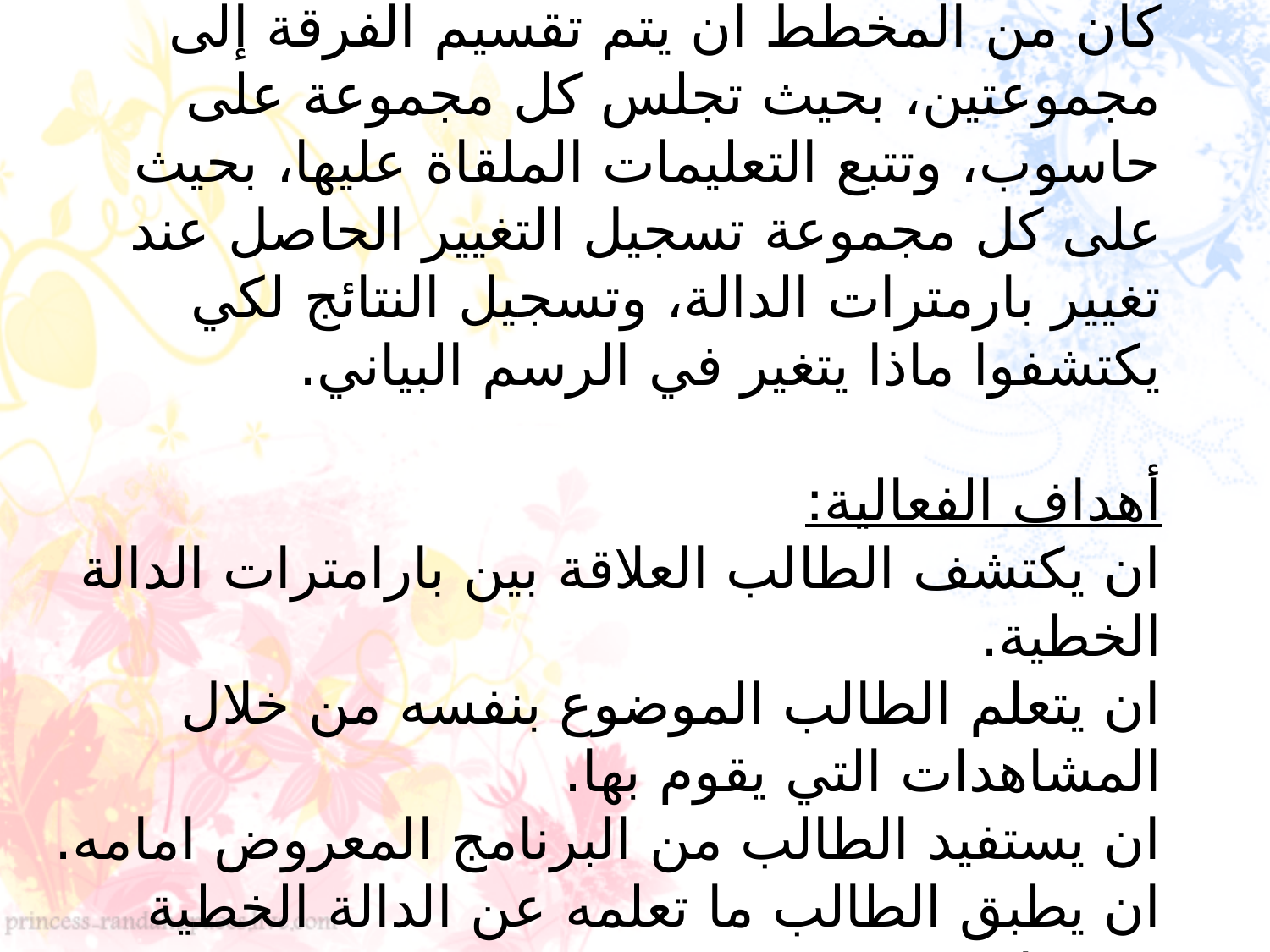

# 2) أبلت عن الدالة الخطية وصف الفعالية: كان من المخطط ان يتم تقسيم الفرقة إلى مجموعتين، بحيث تجلس كل مجموعة على حاسوب، وتتبع التعليمات الملقاة عليها، بحيث على كل مجموعة تسجيل التغيير الحاصل عند تغيير بارمترات الدالة، وتسجيل النتائج لكي يكتشفوا ماذا يتغير في الرسم البياني. أهداف الفعالية: ان يكتشف الطالب العلاقة بين بارامترات الدالة الخطية. ان يتعلم الطالب الموضوع بنفسه من خلال المشاهدات التي يقوم بها. ان يستفيد الطالب من البرنامج المعروض امامه. ان يطبق الطالب ما تعلمه عن الدالة الخطية مسبقا. ان يستمتع الطالب بالفعالية.